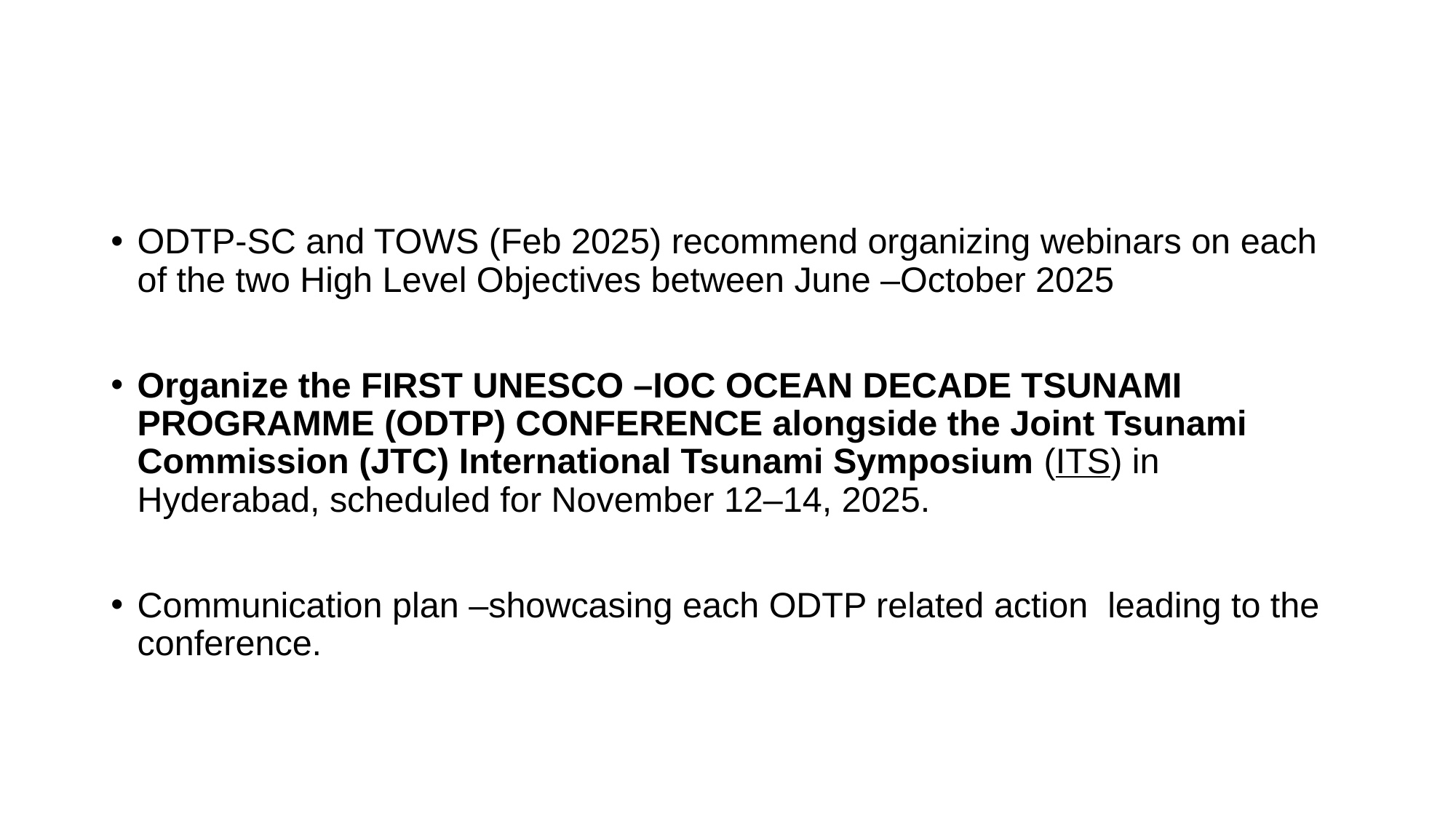

#
ODTP-SC and TOWS (Feb 2025) recommend organizing webinars on each of the two High Level Objectives between June –October 2025

Organize the FIRST UNESCO –IOC OCEAN DECADE TSUNAMI PROGRAMME (ODTP) CONFERENCE alongside the Joint Tsunami Commission (JTC) International Tsunami Symposium (ITS) in Hyderabad, scheduled for November 12–14, 2025.

Communication plan –showcasing each ODTP related action  leading to the conference.